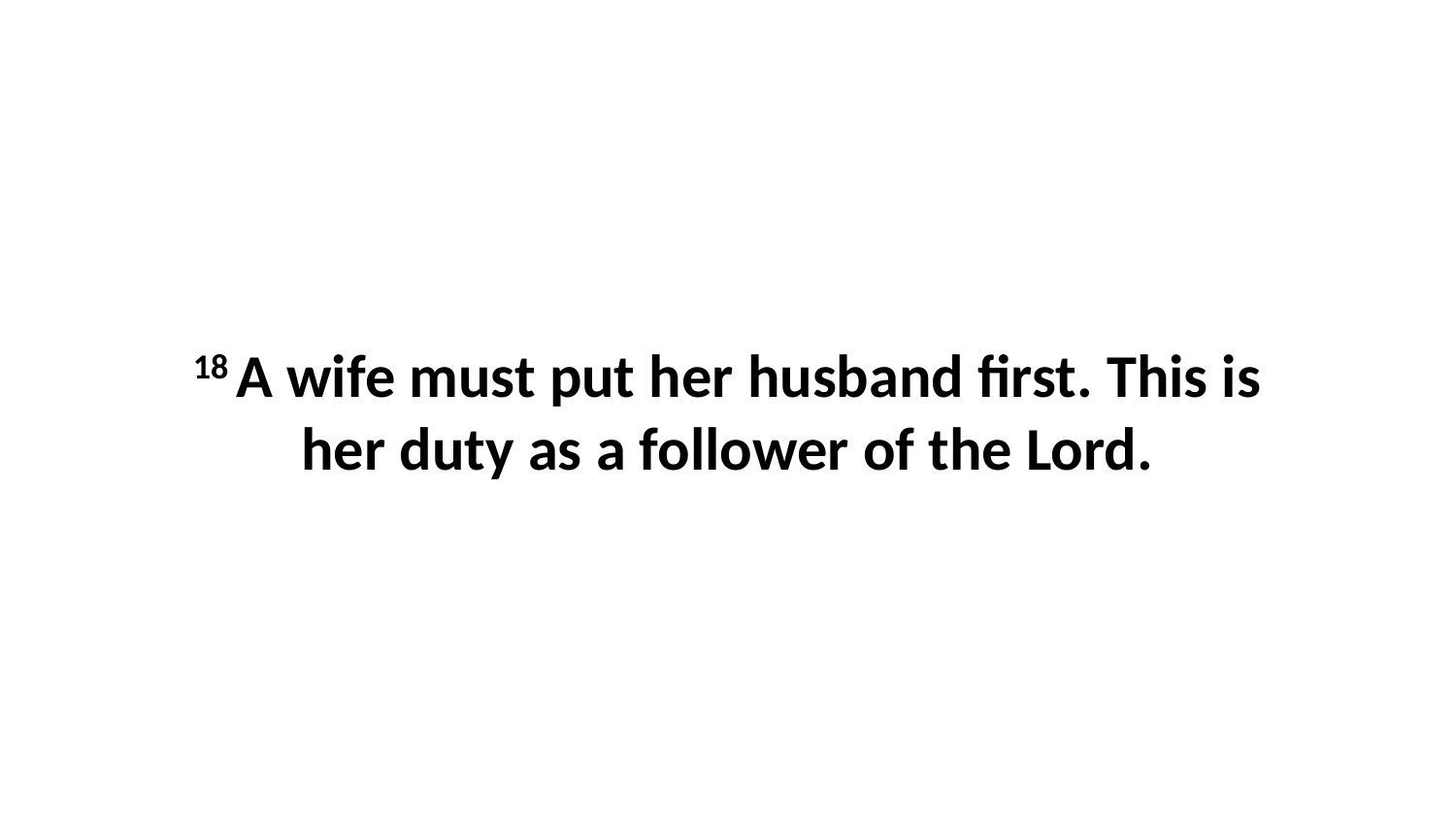

18 A wife must put her husband first. This is her duty as a follower of the Lord.